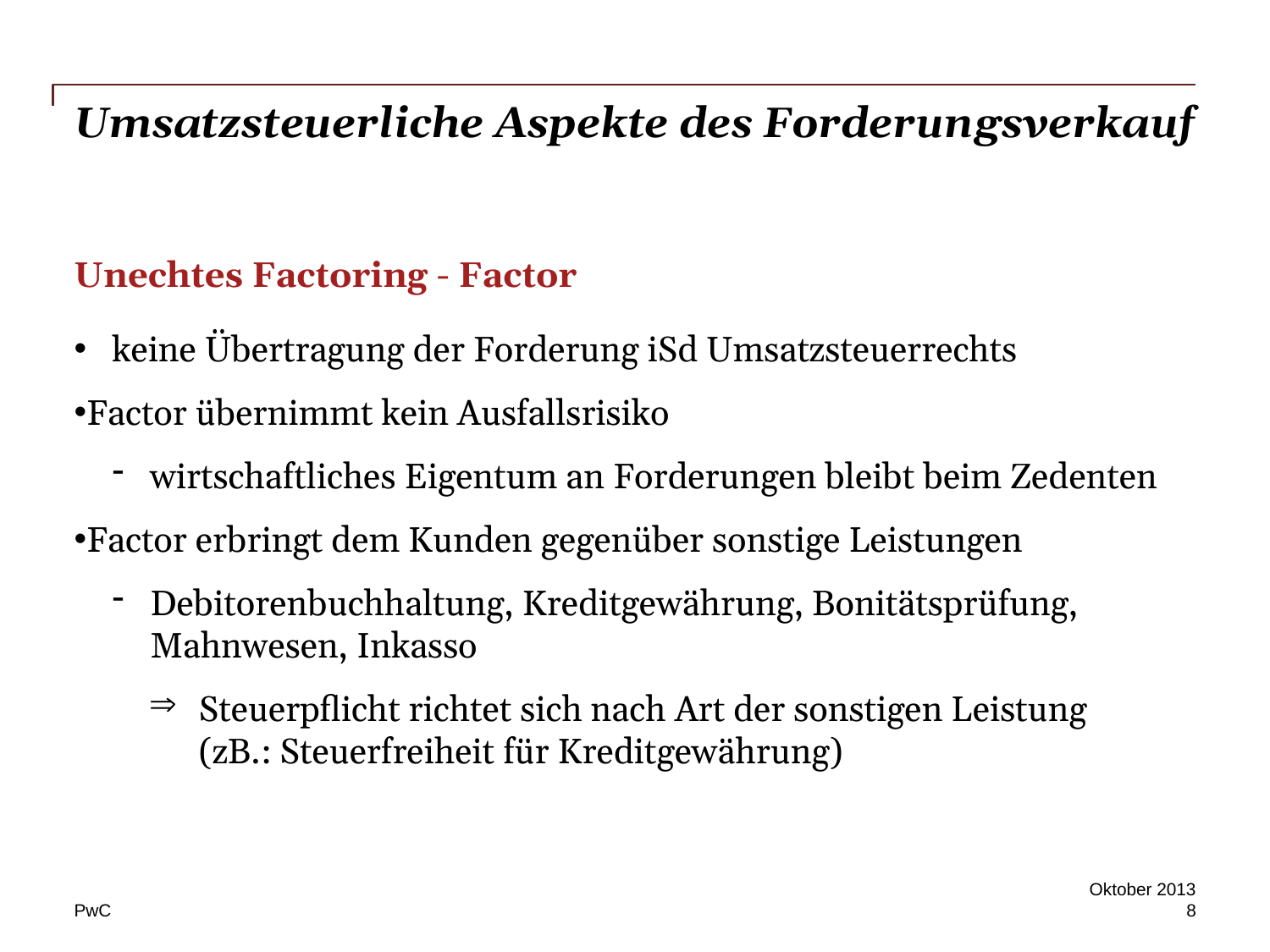

# Umsatzsteuerliche Aspekte des Forderungsverkauf
Unechtes Factoring - Factor
keine Übertragung der Forderung iSd Umsatzsteuerrechts
Factor übernimmt kein Ausfallsrisiko
wirtschaftliches Eigentum an Forderungen bleibt beim Zedenten
Factor erbringt dem Kunden gegenüber sonstige Leistungen
Debitorenbuchhaltung, Kreditgewährung, Bonitätsprüfung, Mahnwesen, Inkasso
Steuerpflicht richtet sich nach Art der sonstigen Leistung
(zB.: Steuerfreiheit für Kreditgewährung)

Oktober 2013
8